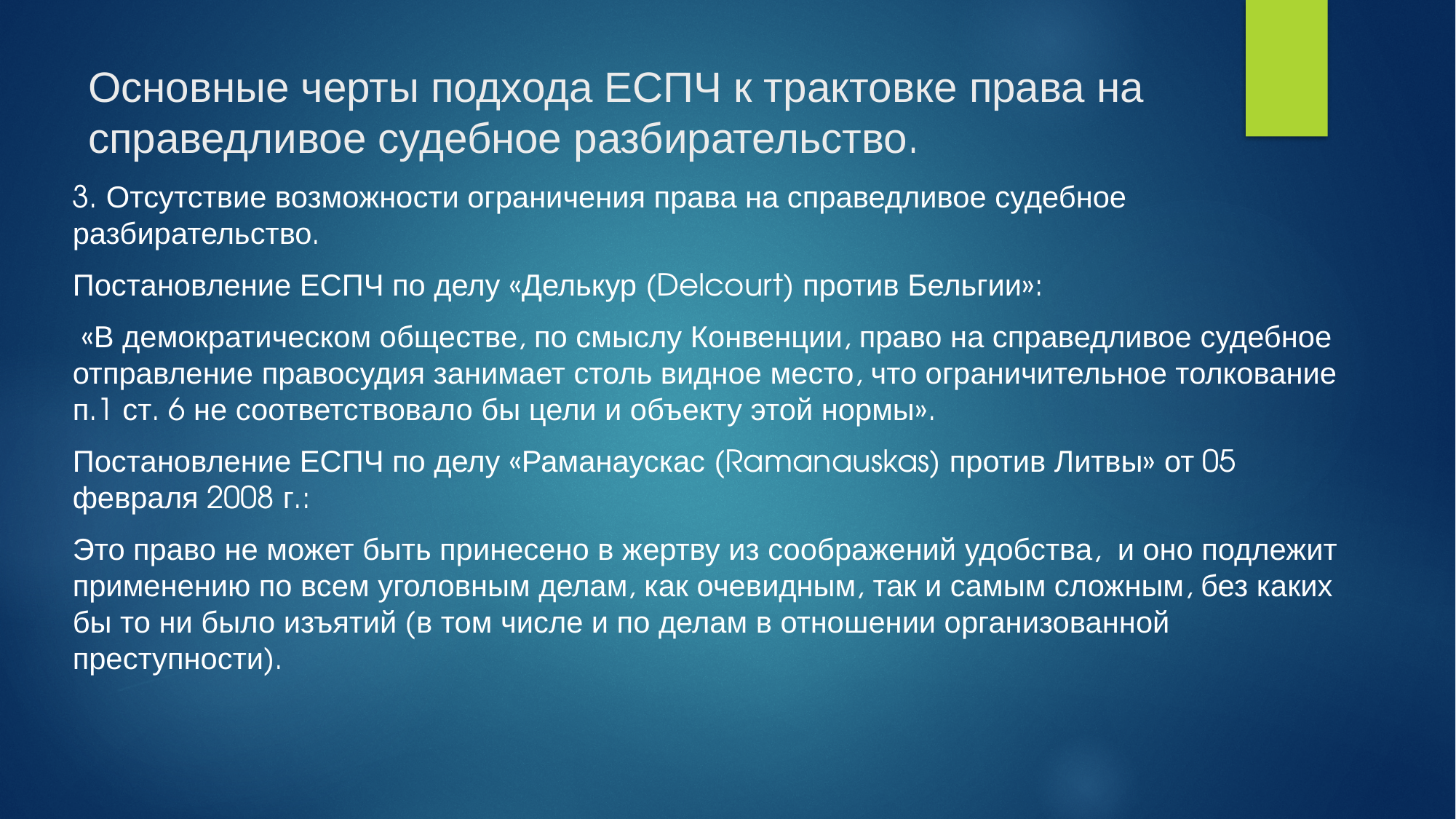

# Основные черты подхода ЕСПЧ к трактовке права на справедливое судебное разбирательство.
3. Отсутствие возможности ограничения права на справедливое судебное разбирательство.
Постановление ЕСПЧ по делу «Делькур (Delcourt) против Бельгии»:
 «В демократическом обществе, по смыслу Конвенции, право на справедливое судебное отправление правосудия занимает столь видное место, что ограничительное толкование п.1 ст. 6 не соответствовало бы цели и объекту этой нормы».
Постановление ЕСПЧ по делу «Раманаускас (Ramanauskas) против Литвы» от 05 февраля 2008 г.:
Это право не может быть принесено в жертву из соображений удобства,  и оно подлежит применению по всем уголовным делам, как очевидным, так и самым сложным, без каких бы то ни было изъятий (в том числе и по делам в отношении организованной преступности).